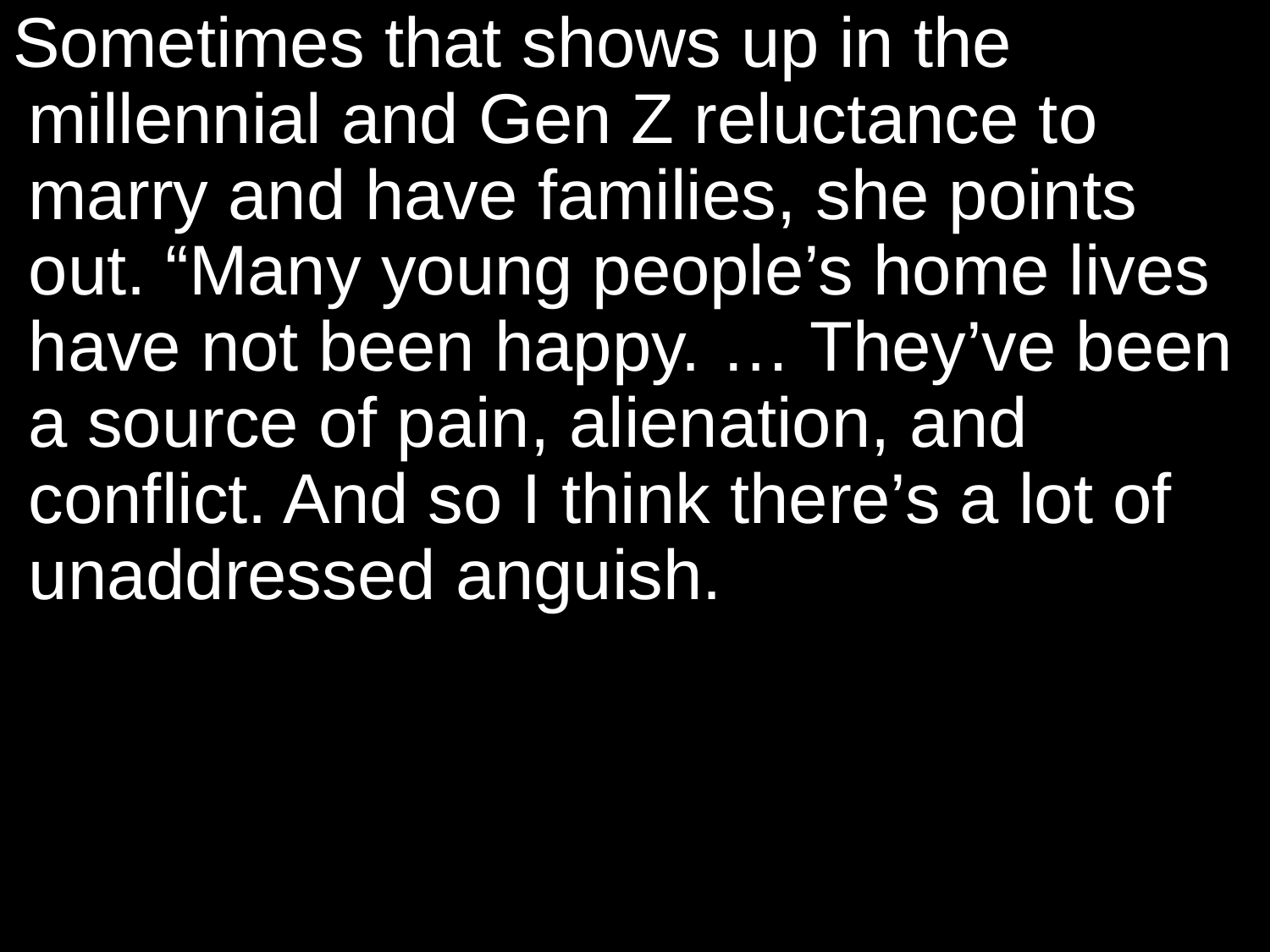

Sometimes that shows up in the millennial and Gen Z reluctance to marry and have families, she points out. “Many young people’s home lives have not been happy. … They’ve been a source of pain, alienation, and conflict. And so I think there’s a lot of unaddressed anguish.